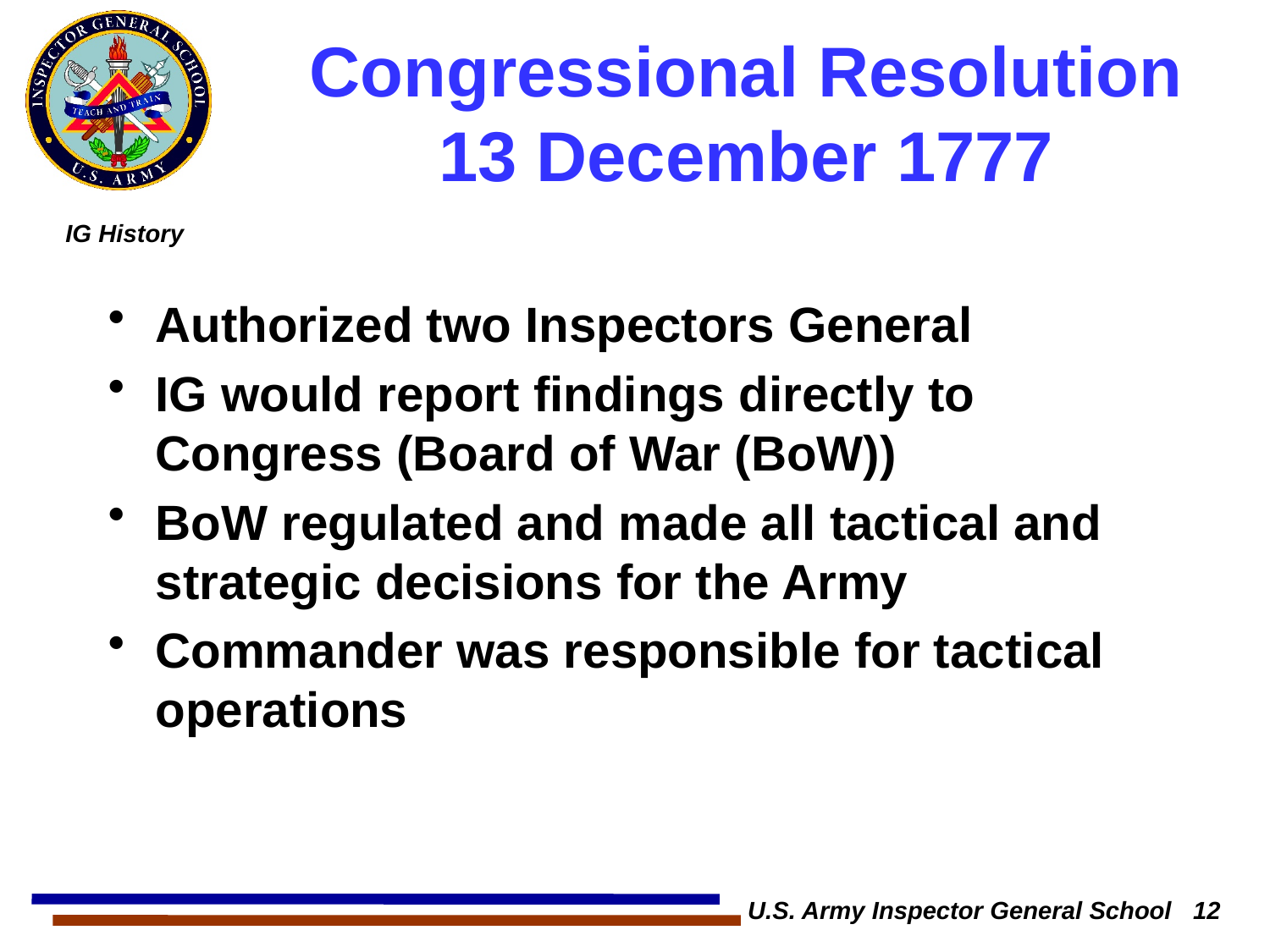

# Congressional Resolution 13 December 1777
Authorized two Inspectors General
IG would report findings directly to Congress (Board of War (BoW))
BoW regulated and made all tactical and strategic decisions for the Army
Commander was responsible for tactical operations

U.S. Army Inspector General School   12